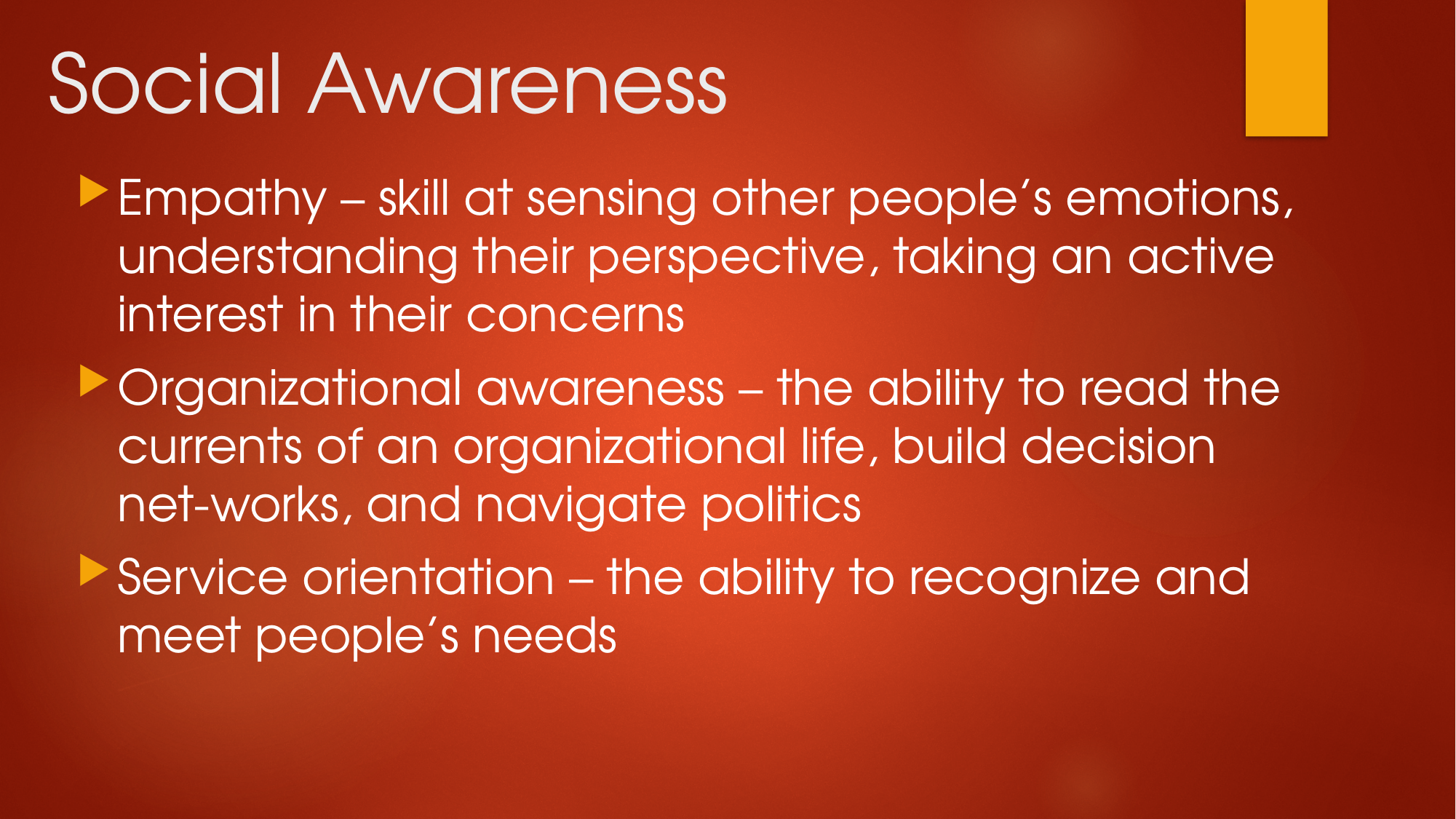

# Social Awareness
Empathy – skill at sensing other people’s emotions, understanding their perspective, taking an active interest in their concerns
Organizational awareness – the ability to read the currents of an organizational life, build decision net-works, and navigate politics
Service orientation – the ability to recognize and meet people’s needs